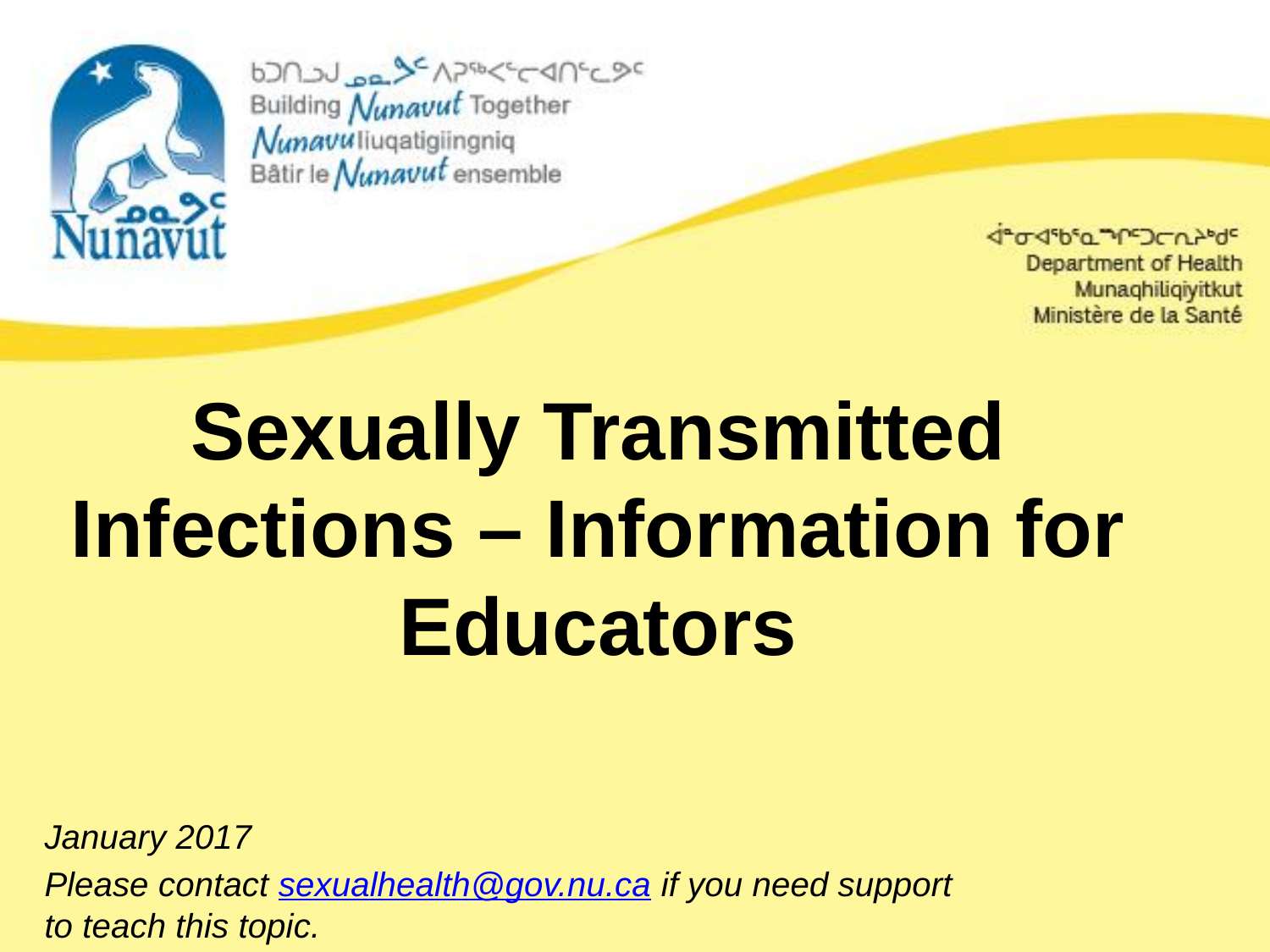

# Sexually Transmitted Infections – Information for Educators

January 2017
Please contact sexualhealth@gov.nu.ca if you need support to teach this topic.